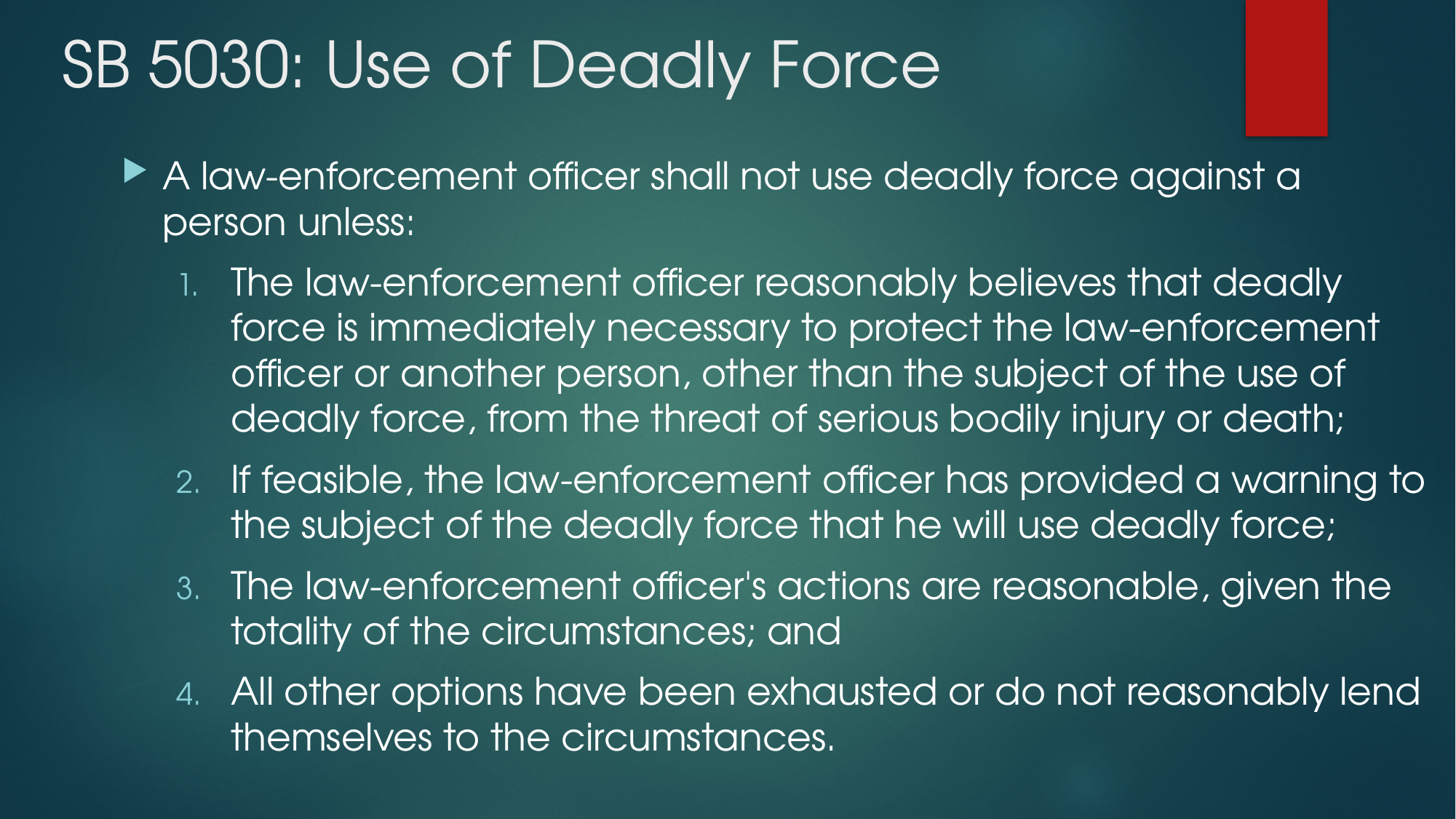

# SB 5030: Use of Deadly Force
A law-enforcement officer shall not use deadly force against a person unless:
The law-enforcement officer reasonably believes that deadly force is immediately necessary to protect the law-enforcement officer or another person, other than the subject of the use of deadly force, from the threat of serious bodily injury or death;
If feasible, the law-enforcement officer has provided a warning to the subject of the deadly force that he will use deadly force;
The law-enforcement officer's actions are reasonable, given the totality of the circumstances; and
All other options have been exhausted or do not reasonably lend themselves to the circumstances.